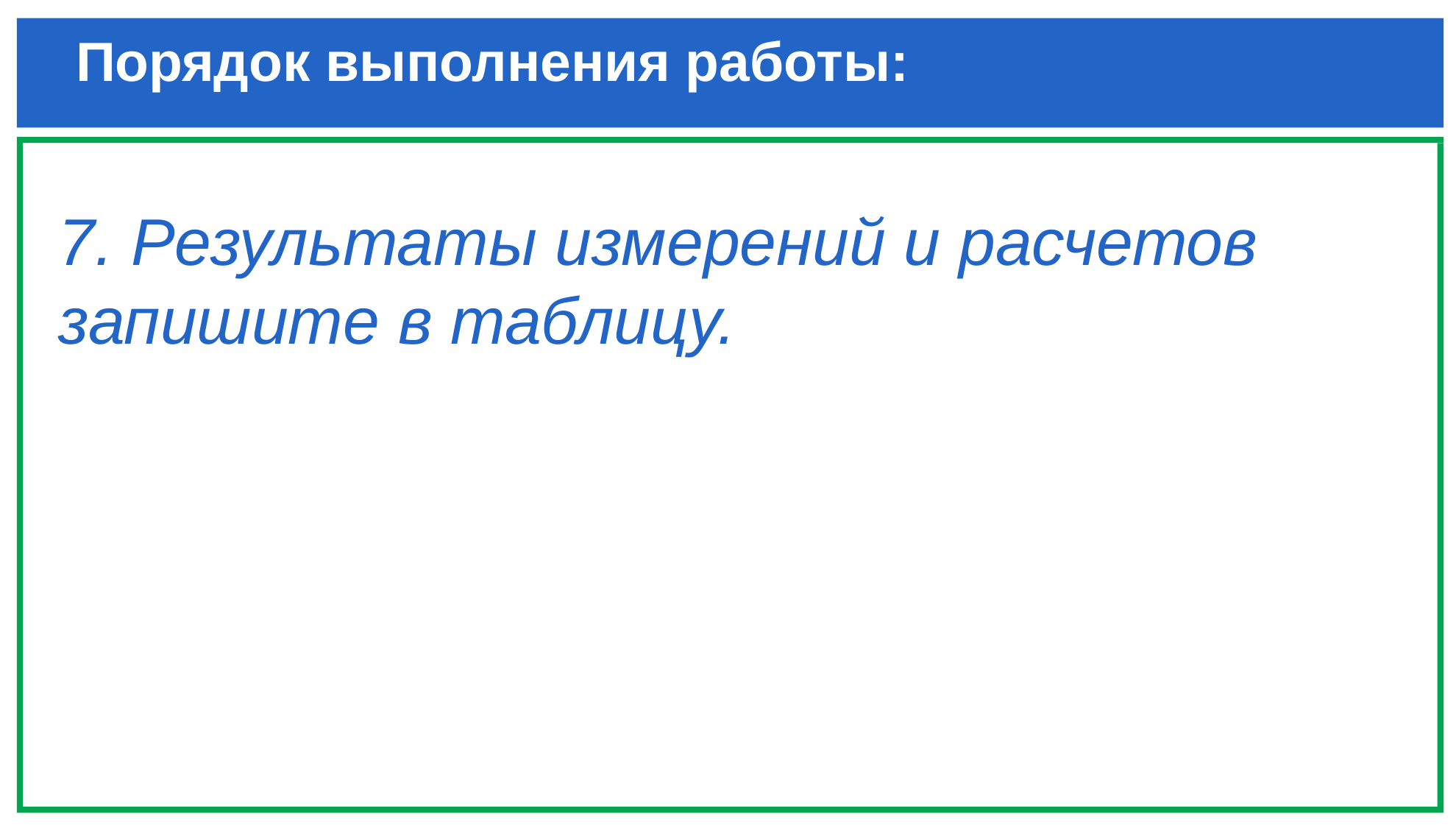

# Порядок выполнения работы:
7. Результаты измерений и расчетов запишите в таблицу.